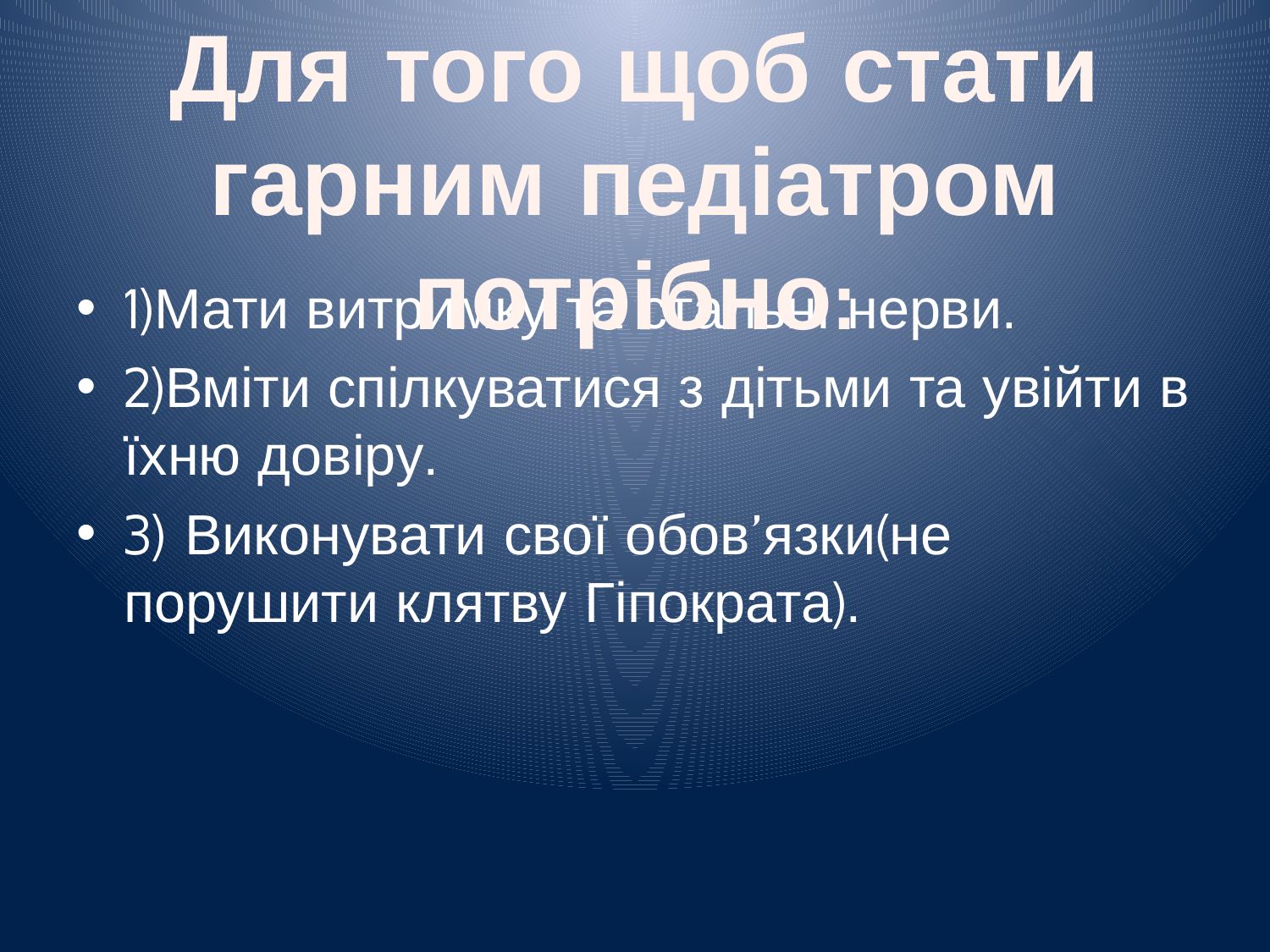

Для того щоб стати гарним педіатром потрібно:
1)Мати витримку та стальні нерви.
2)Вміти спілкуватися з дітьми та увійти в їхню довіру.
3) Виконувати свої обов’язки(не порушити клятву Гіпократа).